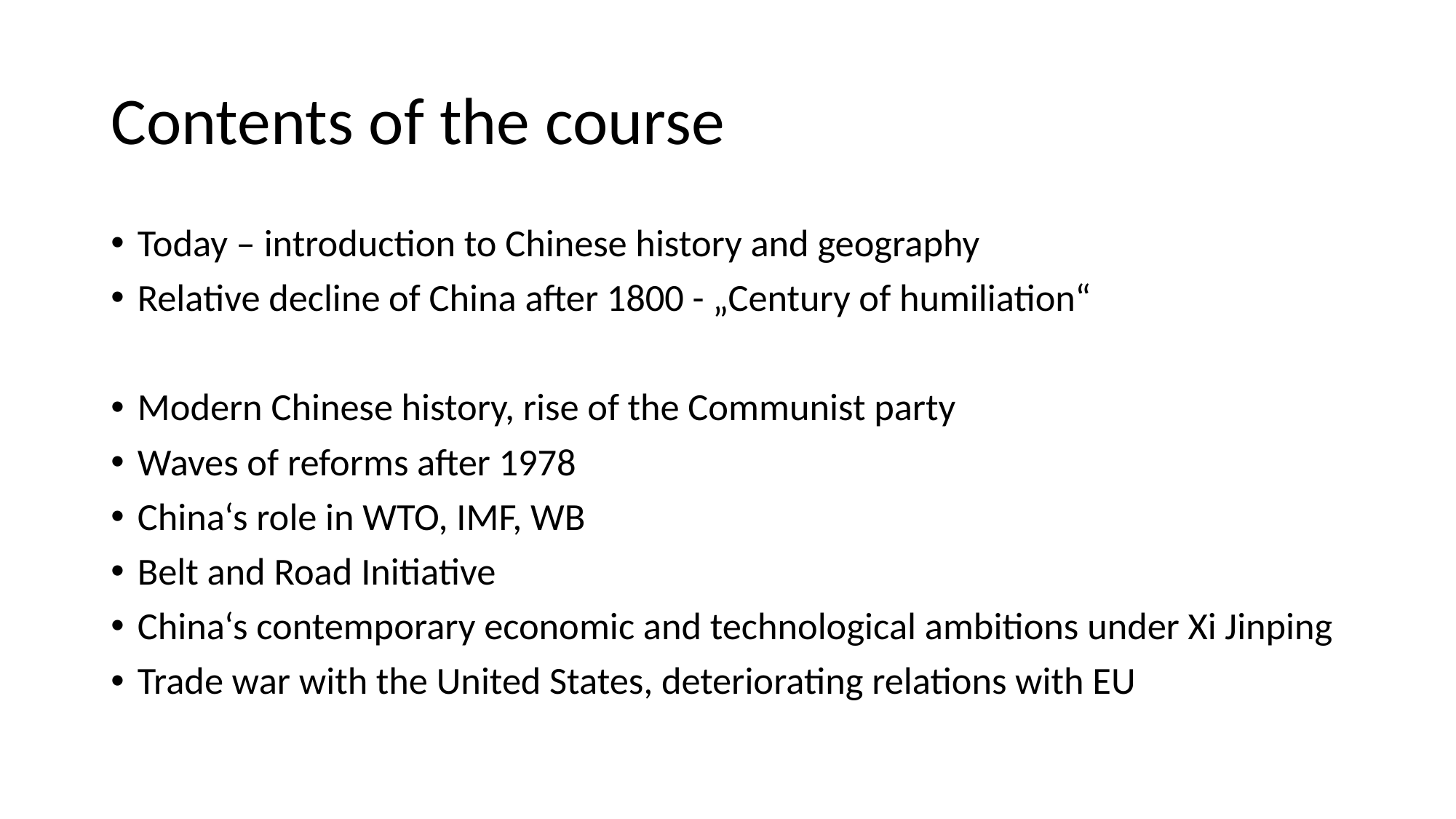

# Contents of the course
Today – introduction to Chinese history and geography
Relative decline of China after 1800 - „Century of humiliation“

Modern Chinese history, rise of the Communist party
Waves of reforms after 1978
China‘s role in WTO, IMF, WB
Belt and Road Initiative
China‘s contemporary economic and technological ambitions under Xi Jinping
Trade war with the United States, deteriorating relations with EU